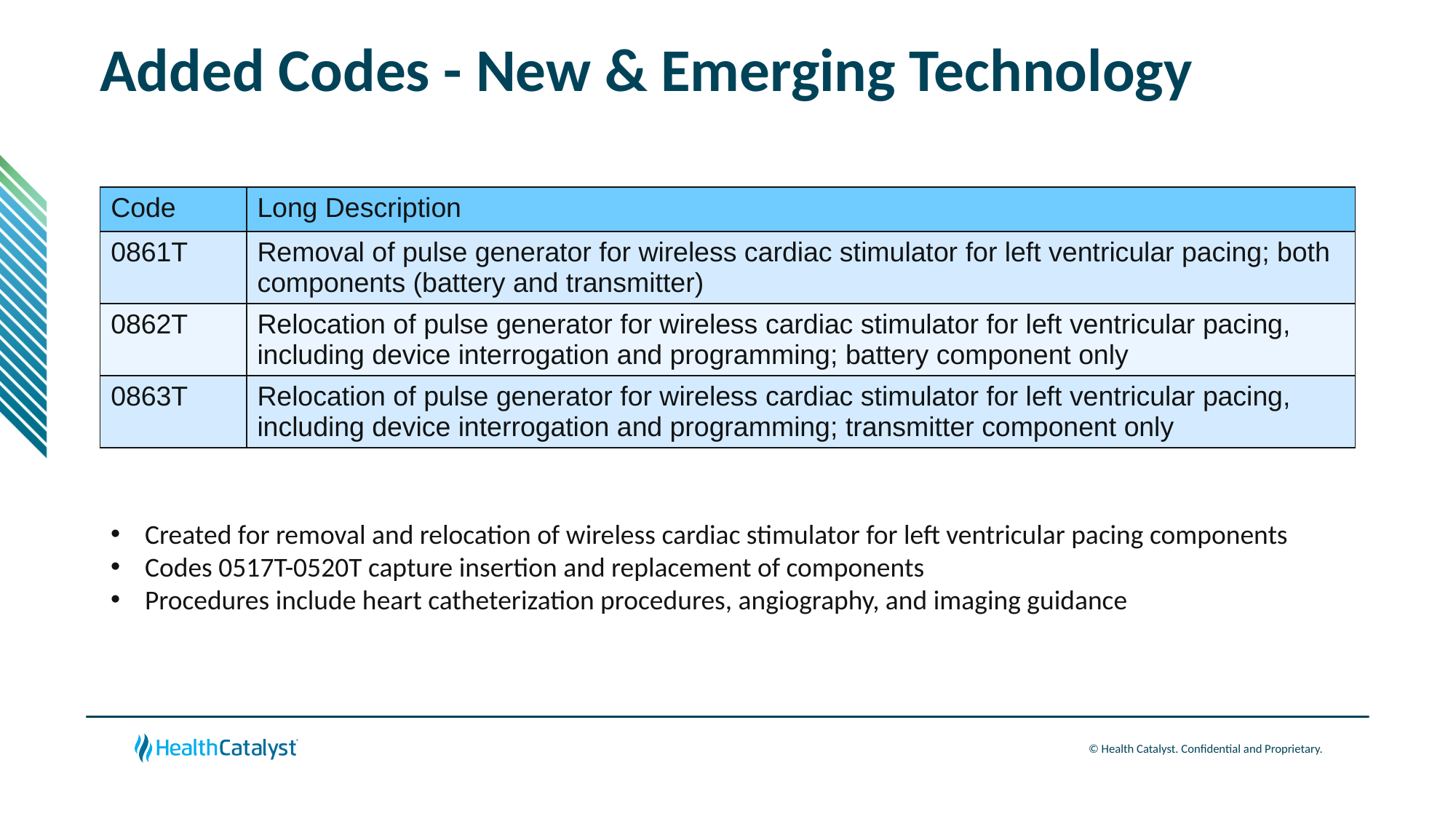

# Added Codes - New & Emerging Technology
| Code | Long Description |
| --- | --- |
| 0861T | Removal of pulse generator for wireless cardiac stimulator for left ventricular pacing; both components (battery and transmitter) |
| 0862T | Relocation of pulse generator for wireless cardiac stimulator for left ventricular pacing, including device interrogation and programming; battery component only |
| 0863T | Relocation of pulse generator for wireless cardiac stimulator for left ventricular pacing, including device interrogation and programming; transmitter component only |
Created for removal and relocation of wireless cardiac stimulator for left ventricular pacing components
Codes 0517T-0520T capture insertion and replacement of components
Procedures include heart catheterization procedures, angiography, and imaging guidance